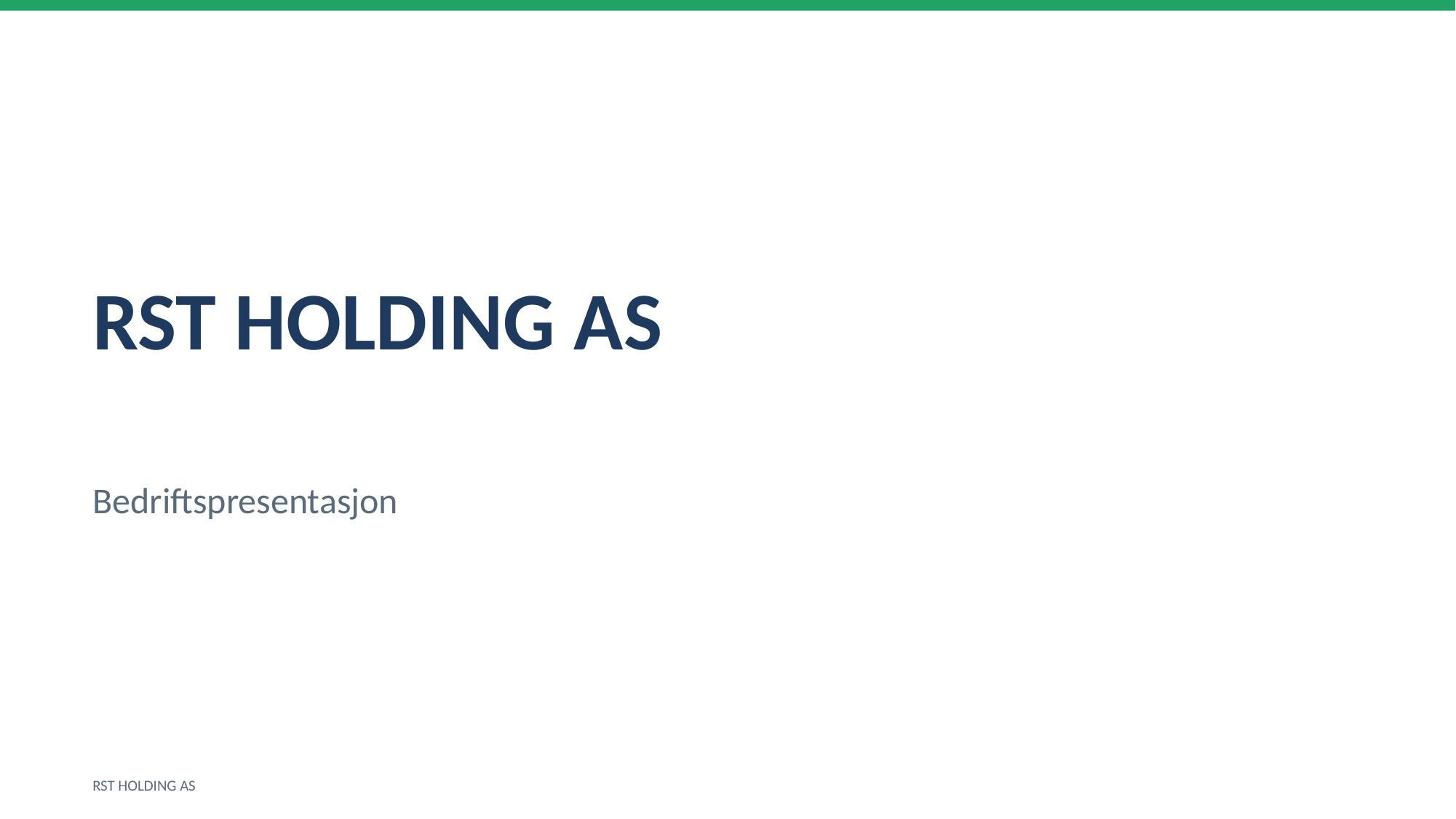

RST HOLDING AS
Bedriftspresentasjon
RST HOLDING AS